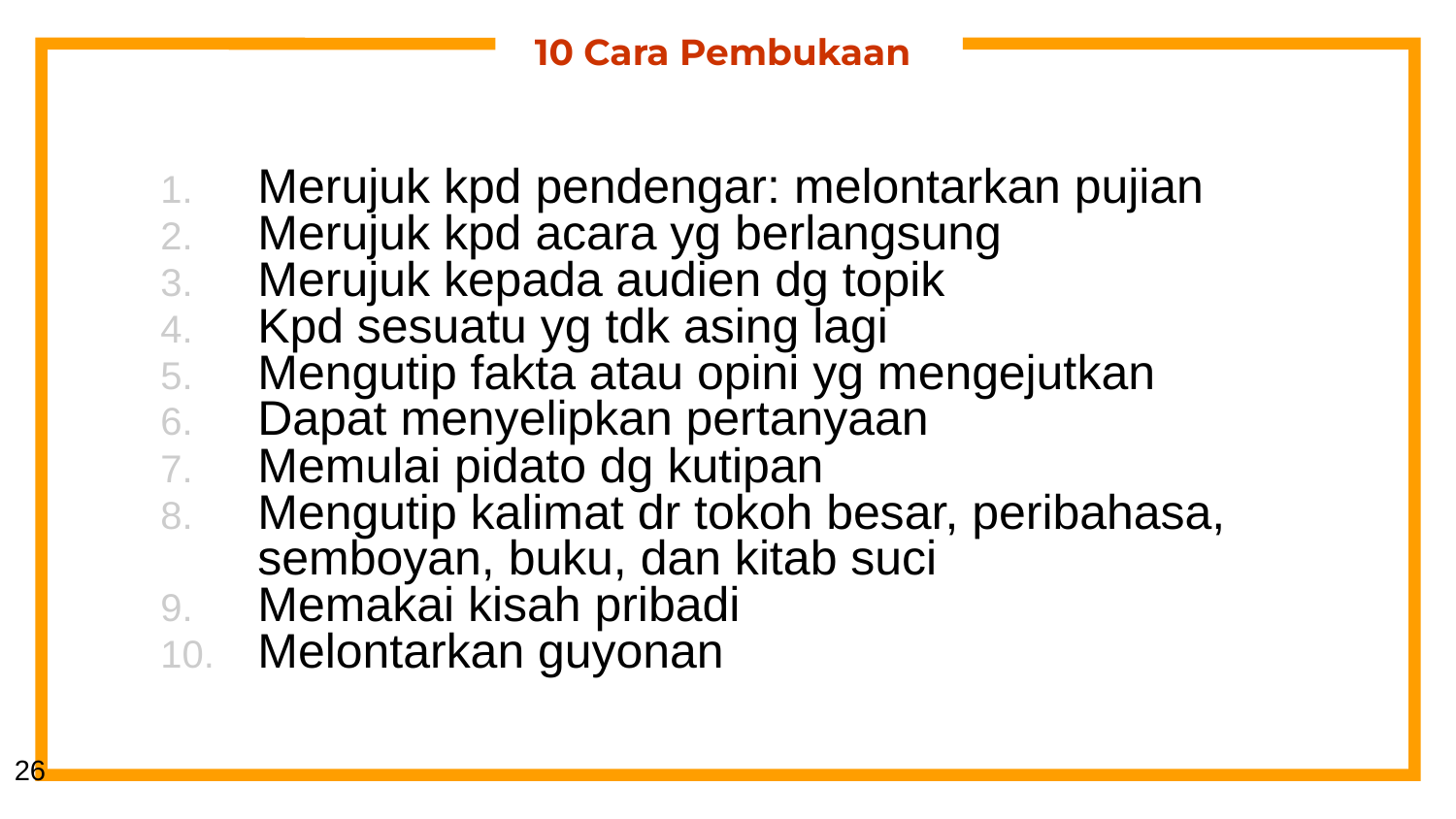

# 10 Cara Pembukaan
Merujuk kpd pendengar: melontarkan pujian
Merujuk kpd acara yg berlangsung
Merujuk kepada audien dg topik
Kpd sesuatu yg tdk asing lagi
Mengutip fakta atau opini yg mengejutkan
Dapat menyelipkan pertanyaan
Memulai pidato dg kutipan
Mengutip kalimat dr tokoh besar, peribahasa, semboyan, buku, dan kitab suci
Memakai kisah pribadi
Melontarkan guyonan

26